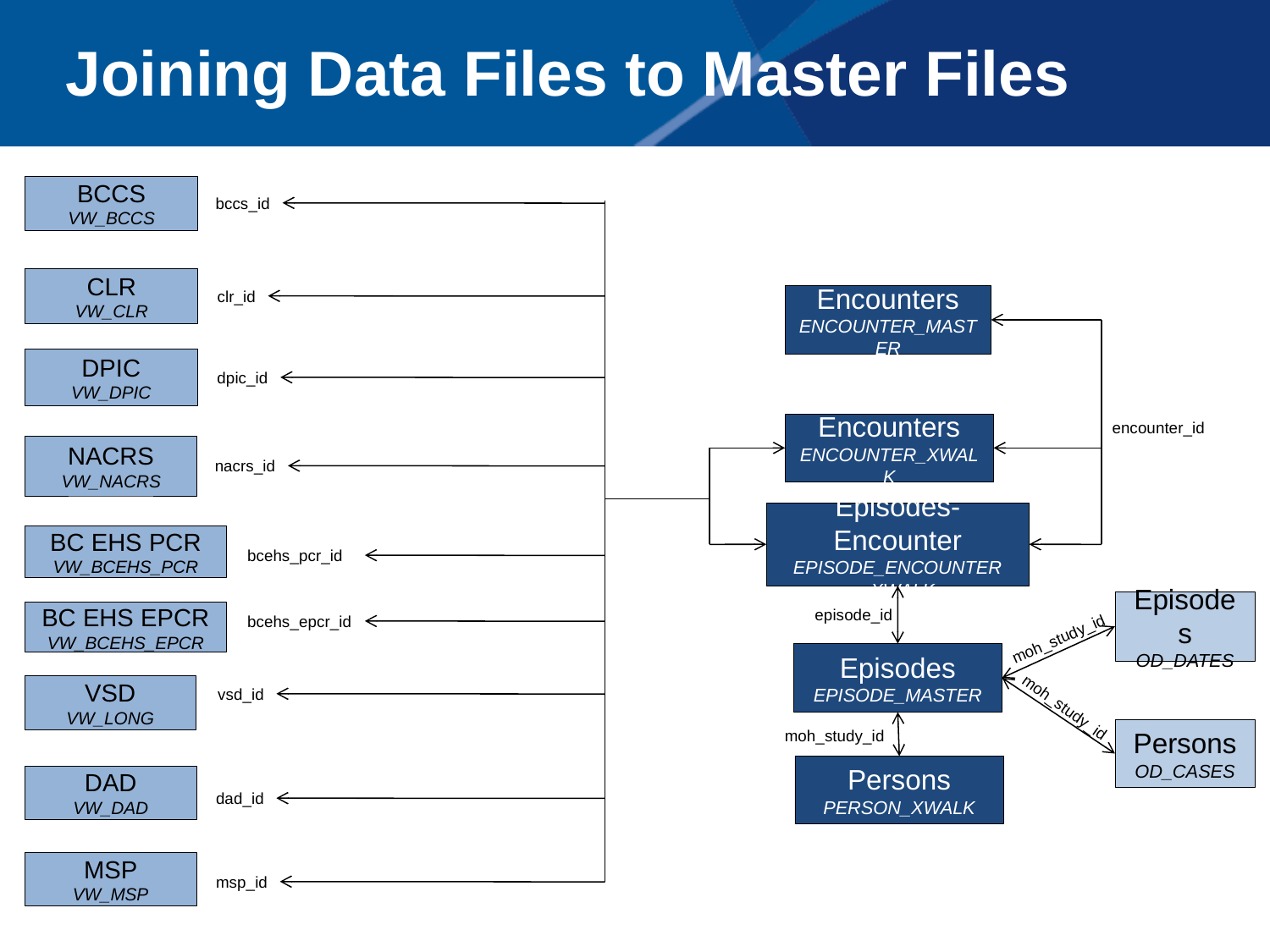

Joining Data Files to Master Files
BCCS
VW_BCCS
bccs_id
CLR
VW_CLR
clr_id
Encounters
ENCOUNTER_MASTER
DPIC
VW_DPIC
dpic_id
encounter_id
Encounters
ENCOUNTER_XWALK
NACRS
VW_NACRS
nacrs_id
Episodes-Encounter
EPISODE_ENCOUNTER
_XWALK
BC EHS PCR
VW_BCEHS_PCR
bcehs_pcr_id
Episodes
OD_DATES
episode_id
BC EHS EPCR
VW_BCEHS_EPCR
bcehs_epcr_id
moh_study_id
Episodes
EPISODE_MASTER
VSD
VW_LONG
vsd_id
moh_study_id
Persons
OD_CASES
moh_study_id
Persons
PERSON_XWALK
DAD
VW_DAD
dad_id
MSP
VW_MSP
msp_id